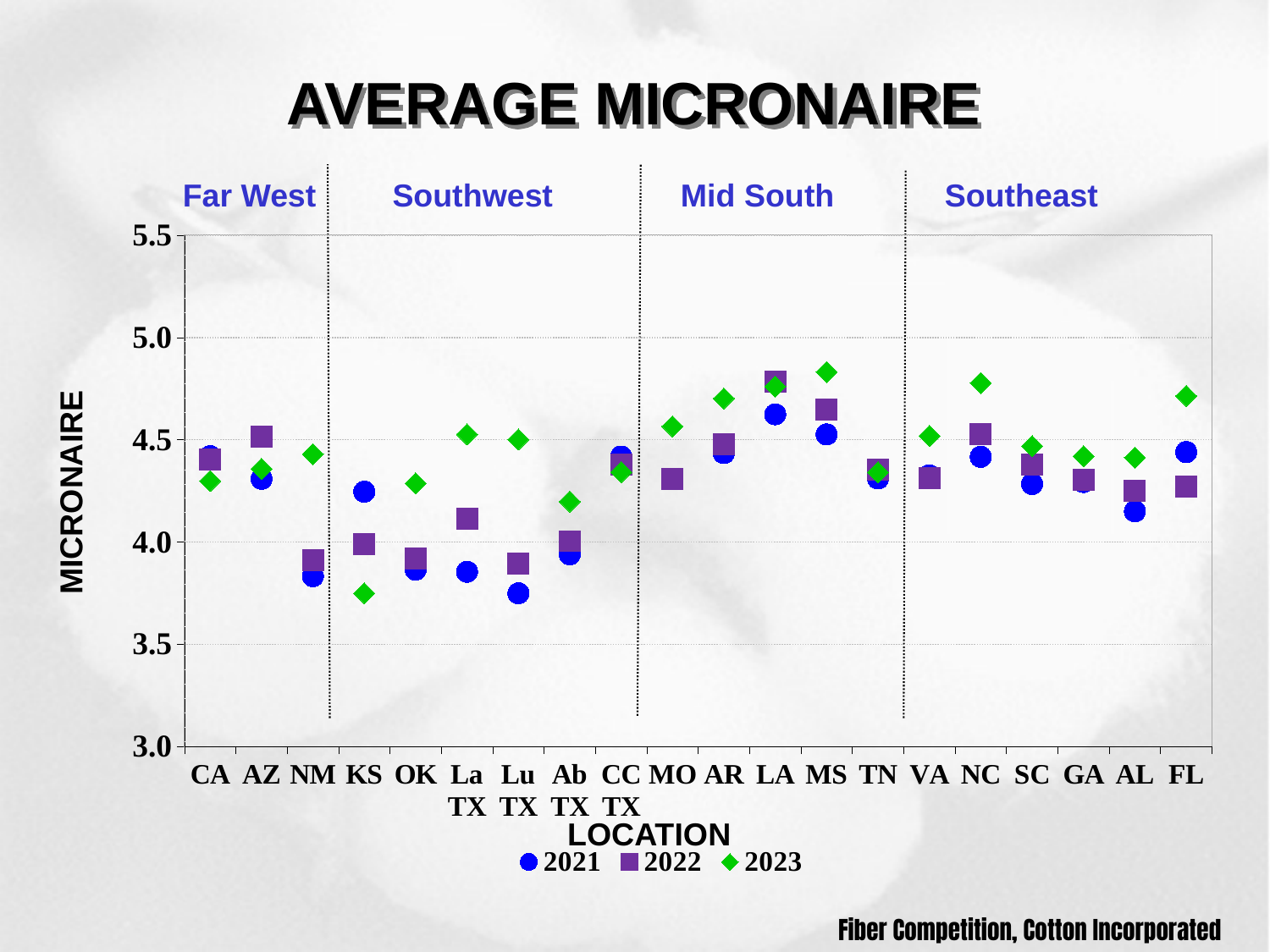

# AVERAGE MICRONAIRE
Far West
Southwest
Mid South
Southeast

### Chart:

| Category | 2021 | 2022 | 2023 |
|---|---|---|---|
| FL | 4.439889140028 | 4.273176535476 | 4.714576304497 |
| AL | 4.150538446771 | 4.25119626087 | 4.412450390825 |
| GA | 4.293611553638 | 4.305859504761 | 4.419848708203 |
| SC | 4.283887130365 | 4.380109667658 | 4.468795658021 |
| NC | 4.416936240797 | 4.528927240292 | 4.77751102643 |
| VA | 4.326821981014 | 4.314025584649 | 4.519006909348 |
| TN | 4.310669525727 | 4.352605929667 | 4.341035829885 |
| MS | 4.526293235813 | 4.648437757006 | 4.831498406691 |
| LA | 4.624490430489 | 4.784534189478 | 4.760488918555 |
| AR | 4.434632253659 | 4.476263489892 | 4.702161096583 |
| MO | 4.308553046396 | 4.307592832532 | 4.565119682254 |
| CC TX | 4.418050937438 | 4.380186136575 | 4.341540093869 |
| Ab TX | 3.939965046937 | 4.004381955731 | 4.198083981337 |
| Lu TX | 3.74970651024 | 3.892875714644 | 4.501470054476 |
| La TX | 3.854812096751 | 4.11258551788 | 4.527081426602 |
| OK | 3.865052178851 | 3.920830735059 | 4.287364561711 |
| KS | 4.246356875592 | 3.989277826001 | 3.749946743688 |
| NM | 3.833309671695 | 3.911292060335 | 4.429656149186 |
| AZ | 4.309416259506 | 4.514033231345 | 4.357950235815 |
| CA | 4.420210136754 | 4.40273669683 | 4.298323218701 |
MICRONAIRE
LOCATION
Fiber Competition, Cotton Incorporated